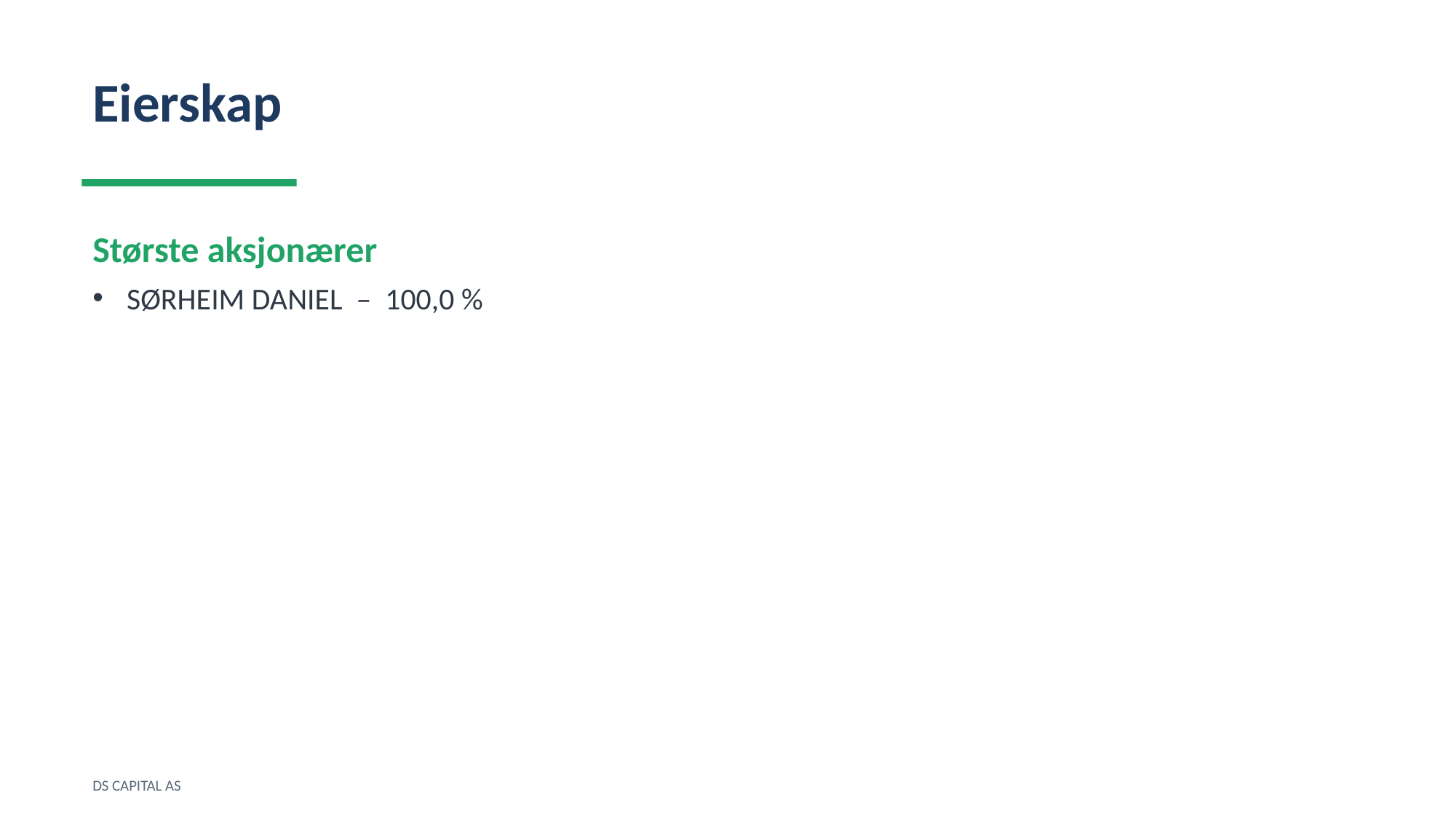

Eierskap

Største aksjonærer
SØRHEIM DANIEL  –  100,0 %
DS CAPITAL AS